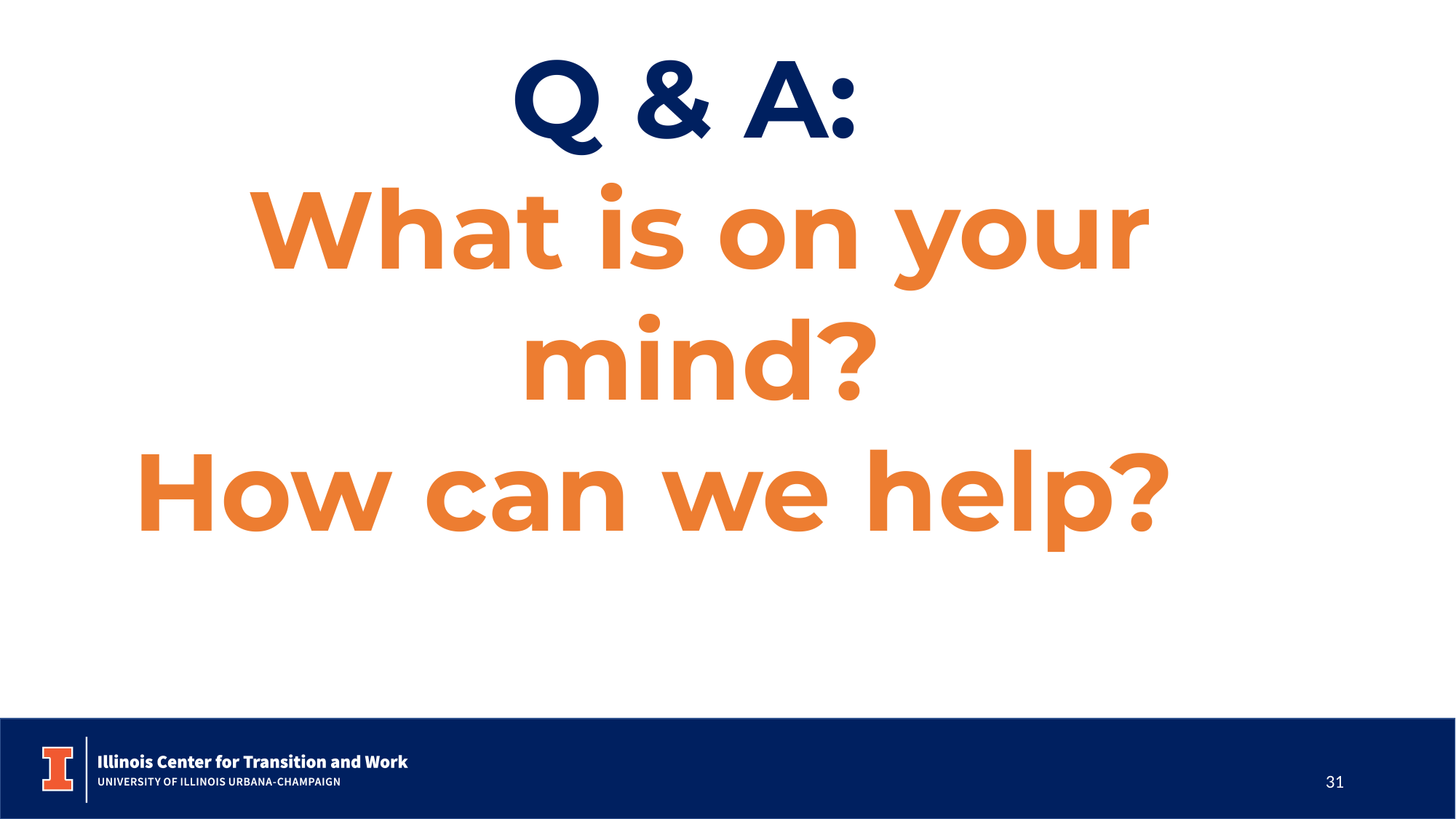

Q & A:
What is on your mind?
How can we help?

31